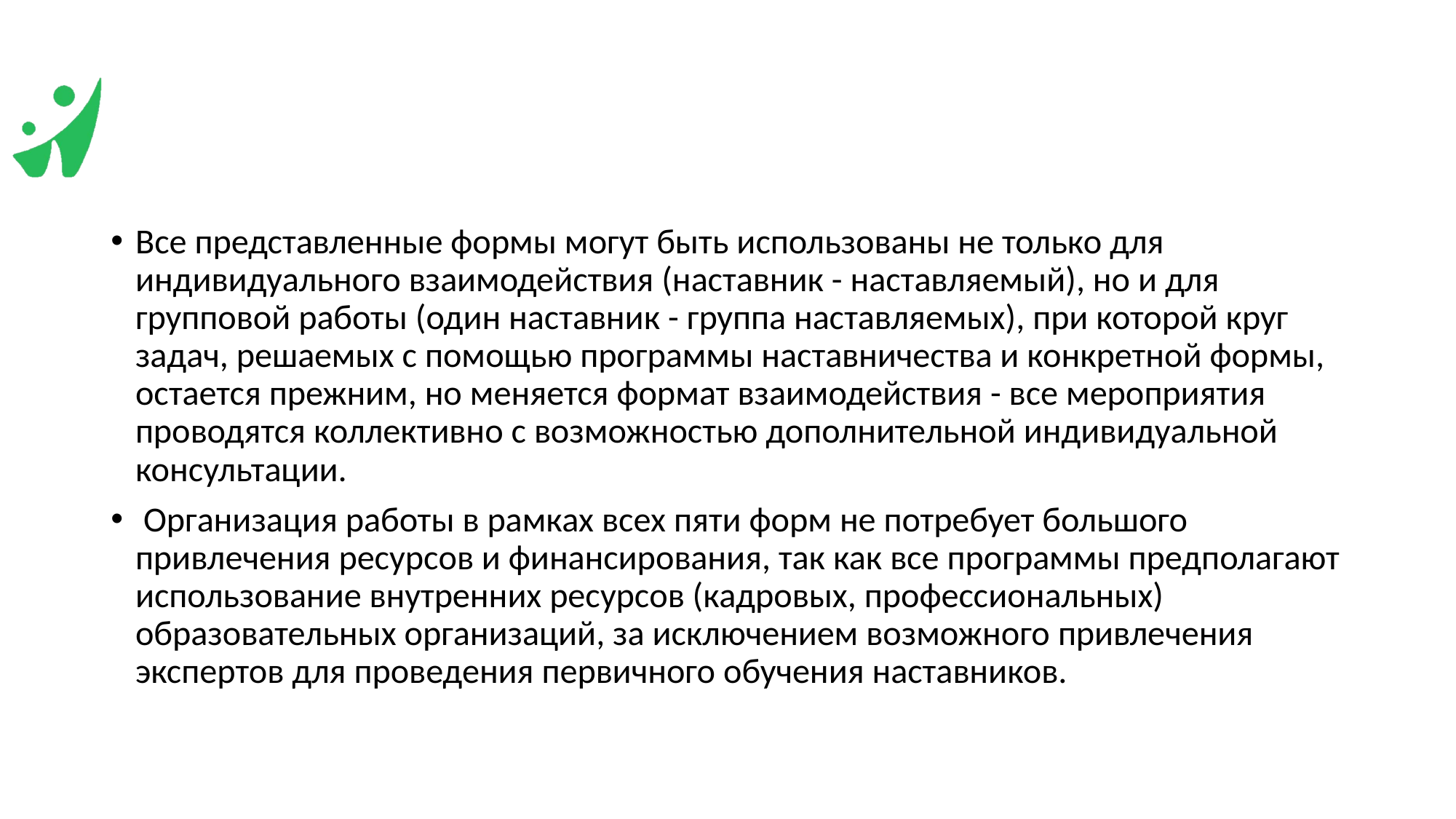

#
Все представленные формы могут быть использованы не только для индивидуального взаимодействия (наставник - наставляемый), но и для групповой работы (один наставник - группа наставляемых), при которой круг задач, решаемых с помощью программы наставничества и конкретной формы, остается прежним, но меняется формат взаимодействия - все мероприятия проводятся коллективно с возможностью дополнительной индивидуальной консультации.
 Организация работы в рамках всех пяти форм не потребует большого привлечения ресурсов и финансирования, так как все программы предполагают использование внутренних ресурсов (кадровых, профессиональных) образовательных организаций, за исключением возможного привлечения экспертов для проведения первичного обучения наставников.